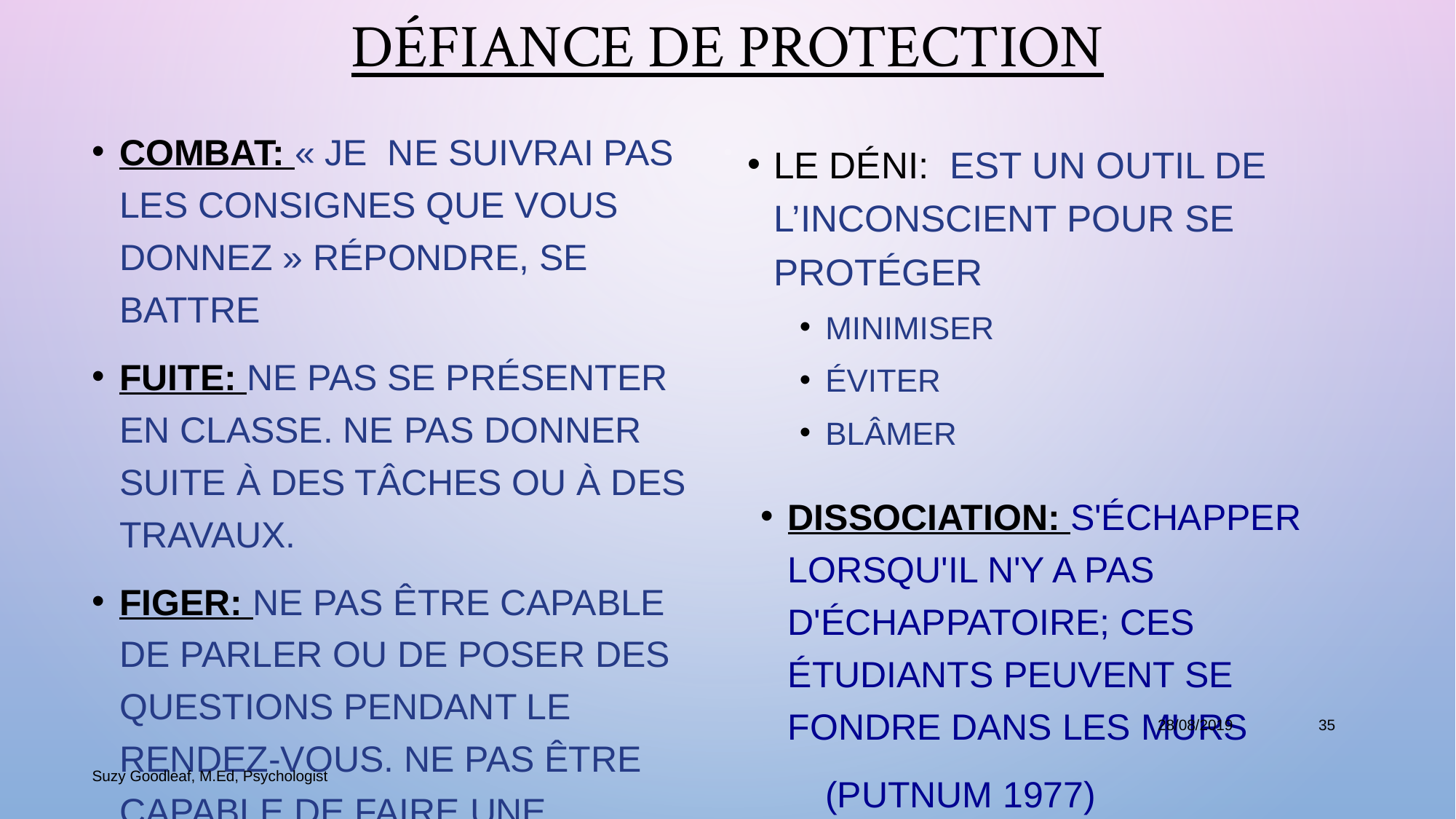

# Défiance de Protection
combat: « Je  ne suivrai pas les consignes que vous donnez » répondre, se battre
Fuite: Ne pas se présenter en classe. Ne pas donner suite à des tâches ou à des travaux.
Figer: Ne pas être capable de parler ou de poser des questions pendant le rendez-vous. Ne pas être capable de faire une présentation
Le déni:  est un outil de l’inconscient pour se protéger
Minimiser
Éviter
Blâmer
Dissociation: S'échapper lorsqu'il n'y a pas d'échappatoire; Ces étudiants peuvent se fondre dans les murs
     (Putnum 1977)
28/08/2019
35
Suzy Goodleaf, M.Ed, Psychologist